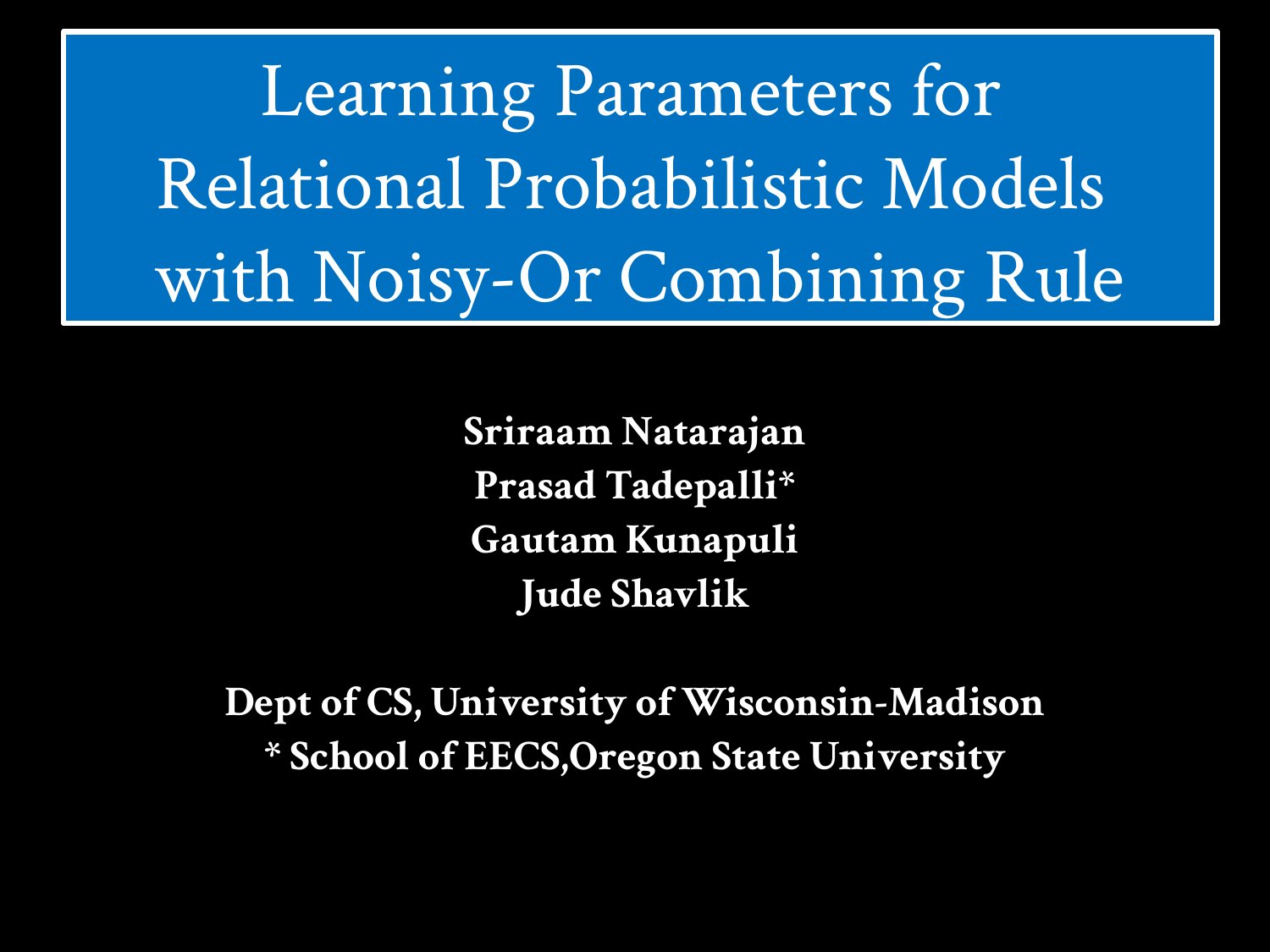

Learning Parameters for
Relational Probabilistic Models
with Noisy-Or Combining Rule
Sriraam Natarajan
Prasad Tadepalli*
Gautam Kunapuli
Jude Shavlik

Dept of CS, University of Wisconsin-Madison
* School of EECS,Oregon State University